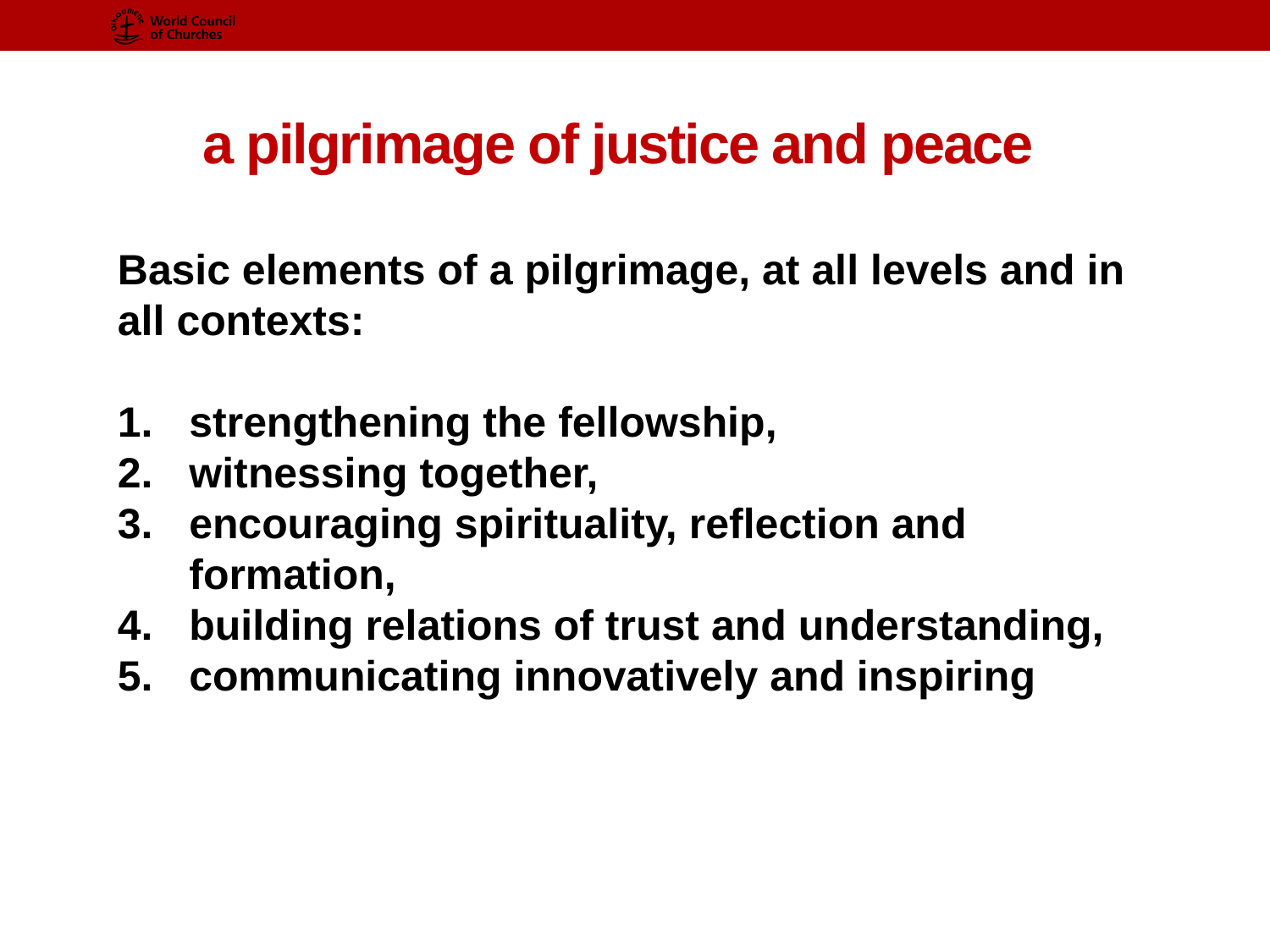

# a pilgrimage of justice and peace
Basic elements of a pilgrimage, at all levels and in all contexts:

strengthening the fellowship,
witnessing together,
encouraging spirituality, reflection and formation,
building relations of trust and understanding,
communicating innovatively and inspiring